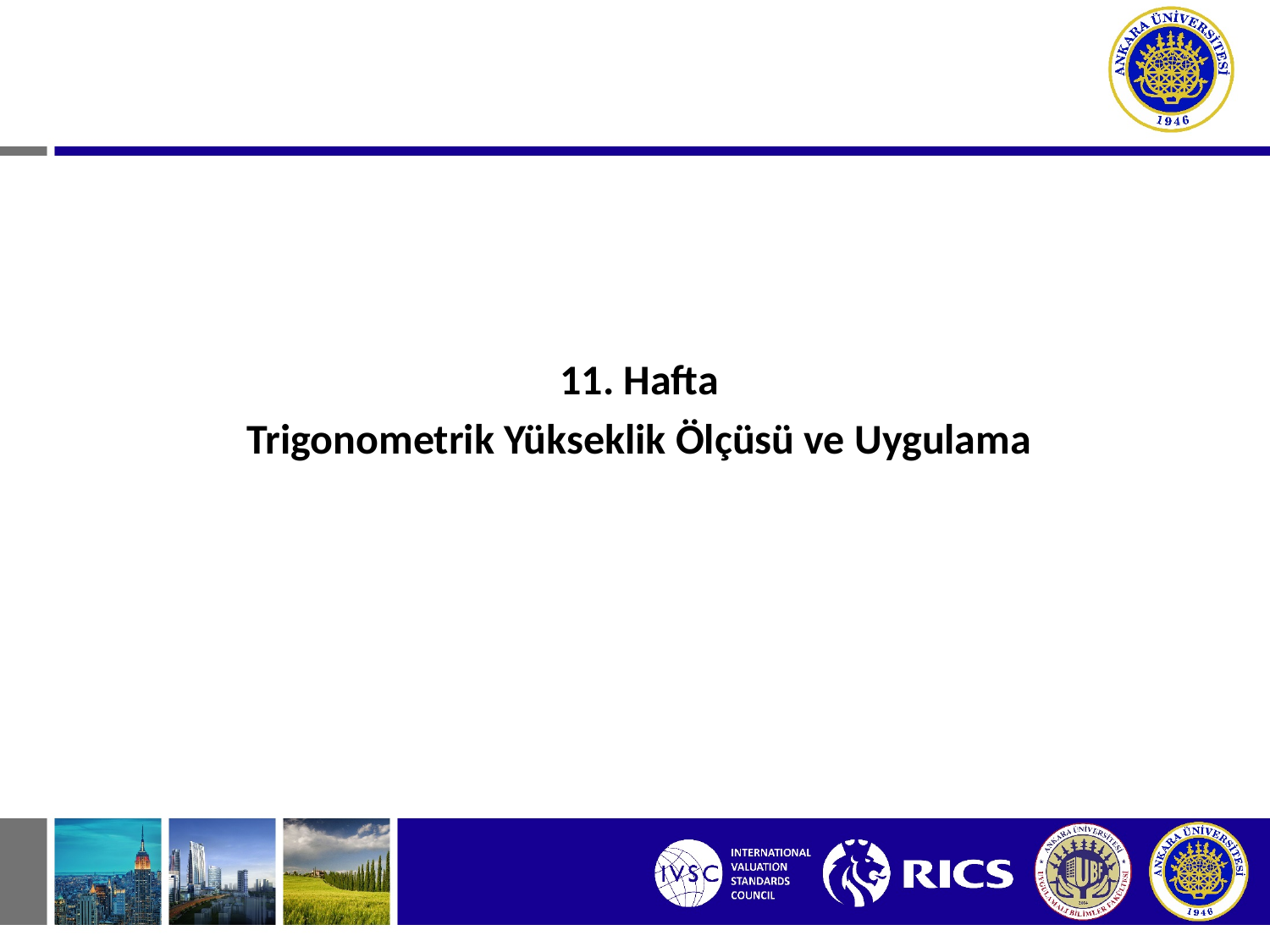

11. Hafta
Trigonometrik Yükseklik Ölçüsü ve Uygulama